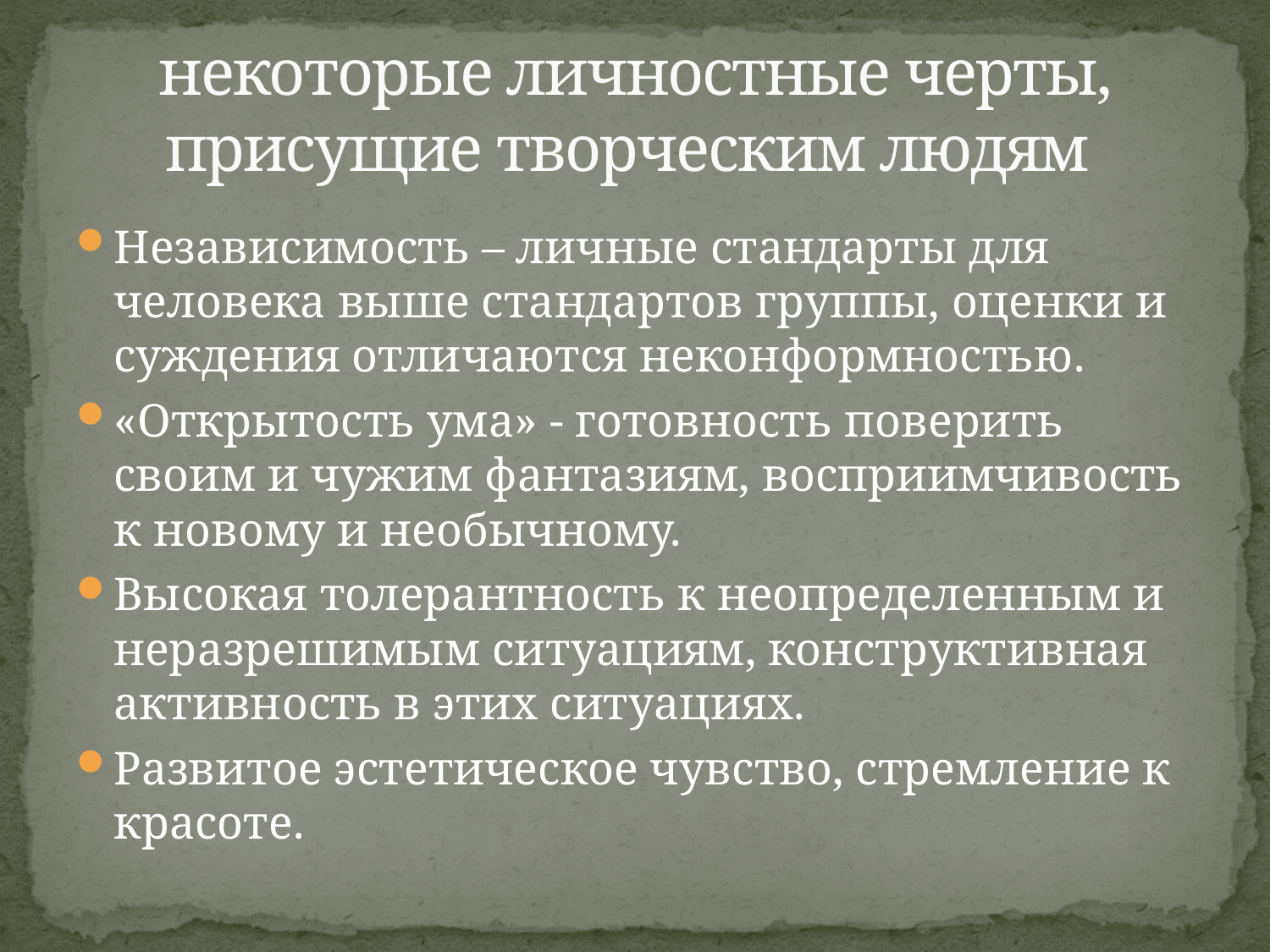

# некоторые личностные черты, присущие творческим людям
Независимость – личные стандарты для человека выше стандартов группы, оценки и суждения отличаются неконформностью.
«Открытость ума» - готовность поверить своим и чужим фантазиям, восприимчивость к новому и необычному.
Высокая толерантность к неопределенным и неразрешимым ситуациям, конструктивная активность в этих ситуациях.
Развитое эстетическое чувство, стремление к  красоте.